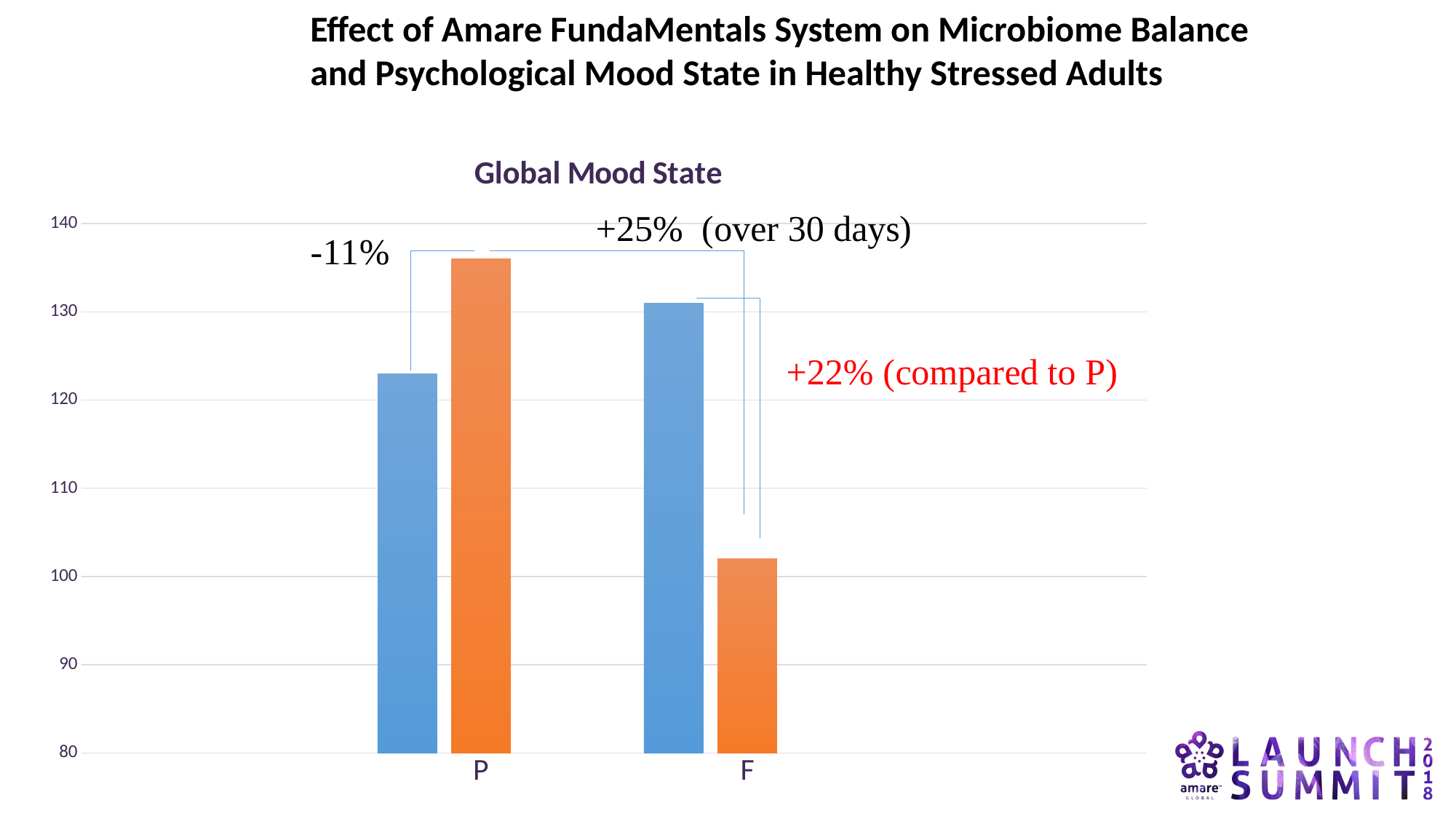

Effect of Amare FundaMentals System on Microbiome Balance
and Psychological Mood State in Healthy Stressed Adults

### Chart: Global Mood State

| Category | Global | Global |  |
|---|---|---|---|
|  | 0.0 | 0.0 | None |
| P | 123.0 | 136.0 | None |
| F | 131.0 | 102.0 | None |